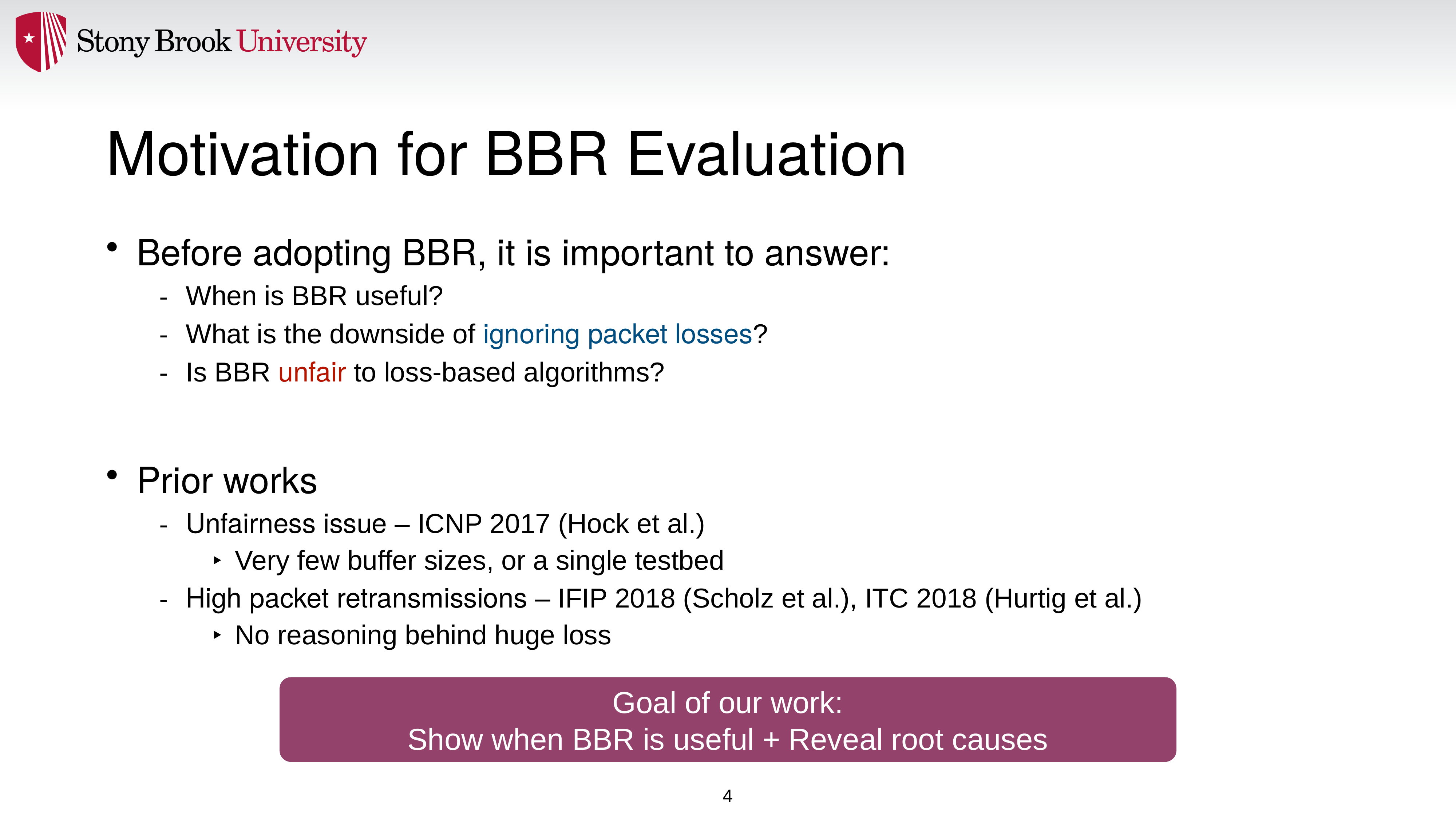

# Motivation for BBR Evaluation
Before adopting BBR, it is important to answer:
When is BBR useful?
What is the downside of ignoring packet losses?
Is BBR unfair to loss-based algorithms?

Prior works
Unfairness issue – ICNP 2017 (Hock et al.)
Very few buffer sizes, or a single testbed
High packet retransmissions – IFIP 2018 (Scholz et al.), ITC 2018 (Hurtig et al.)
No reasoning behind huge loss
Goal of our work:
Show when BBR is useful + Reveal root causes
4